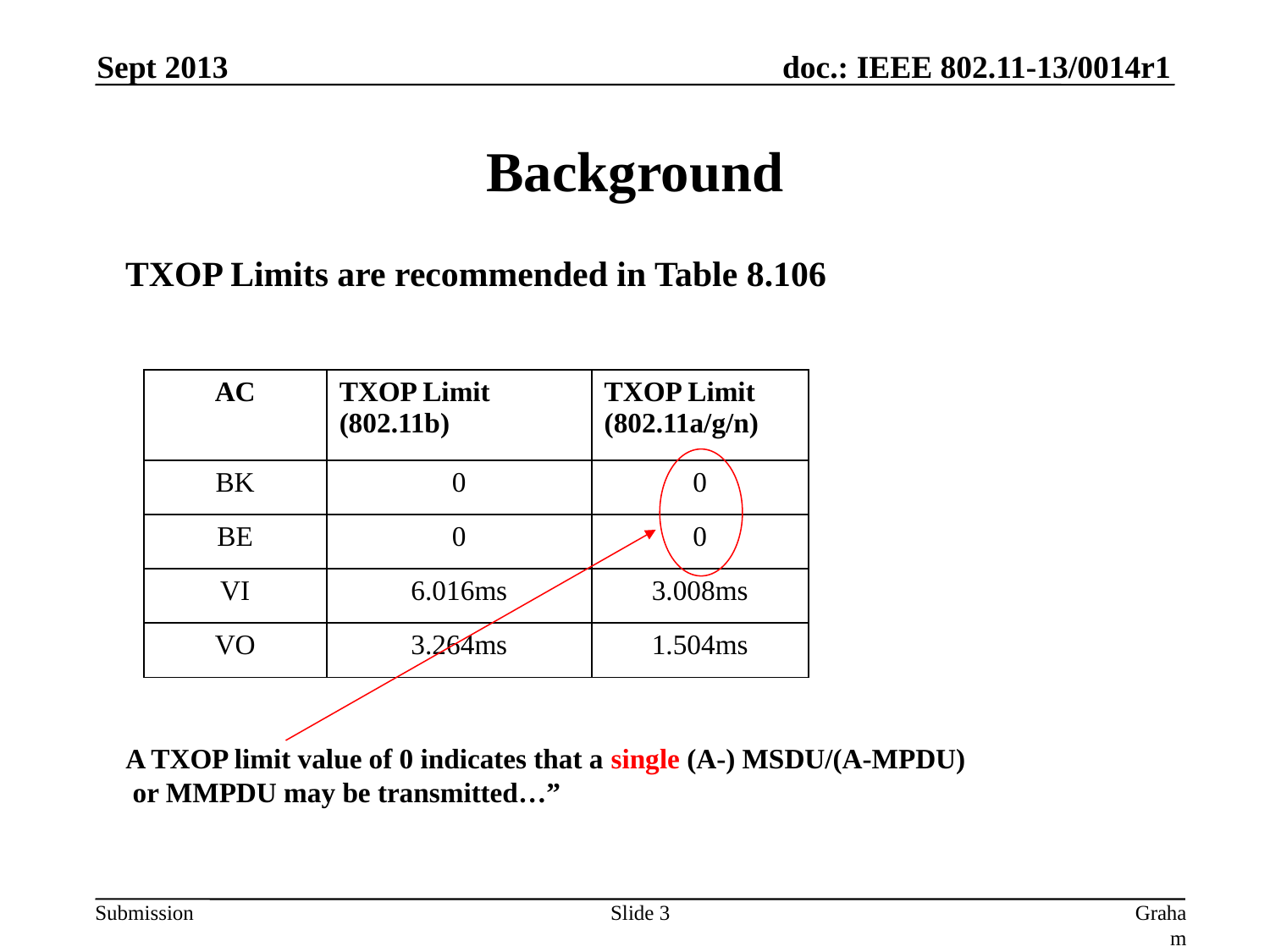

Sept 2013
# Background
TXOP Limits are recommended in Table 8.106

| AC | TXOP Limit (802.11b) | TXOP Limit (802.11a/g/n) |
| --- | --- | --- |
| BK | 0 | 0 |
| BE | 0 | 0 |
| VI | 6.016ms | 3.008ms |
| VO | 3.264ms | 1.504ms |

A TXOP limit value of 0 indicates that a single (A-) MSDU/(A-MPDU)
 or MMPDU may be transmitted…”
Slide 3
Graham Smith, DSP Group